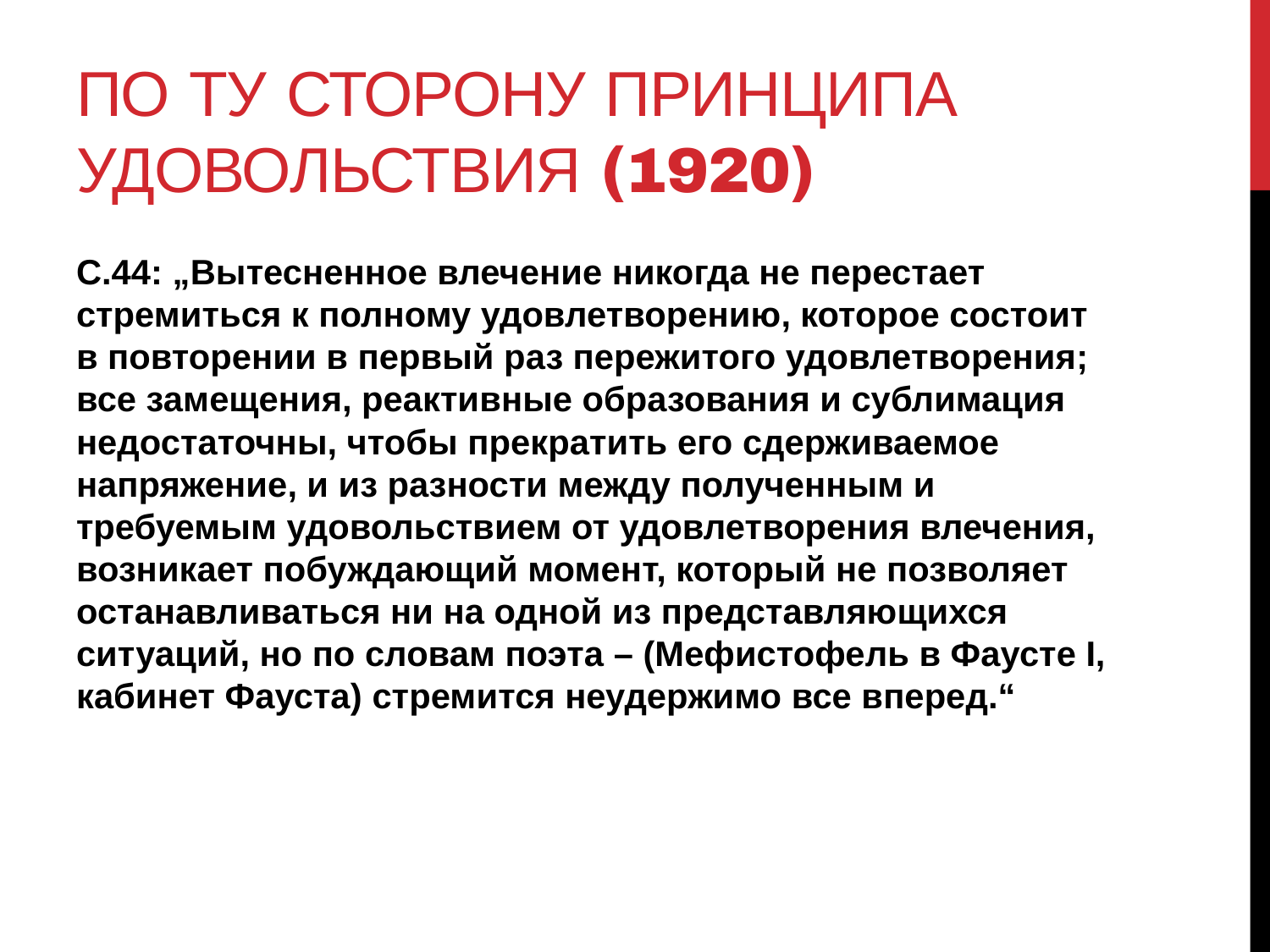

# По ту сторону принципа удовольствия (1920)
С.44: „Вытесненное влечение никогда не перестает стремиться к полному удовлетворению, которое состоит в повторении в первый раз пережитого удовлетворения; все замещения, реактивные образования и сублимация недостаточны, чтобы прекратить его сдерживаемое напряжение, и из разности между полученным и требуемым удовольствием от удовлетворения влечения, возникает побуждающий момент, который не позволяет останавливаться ни на одной из представляющихся ситуаций, но по словам поэта – (Мефистофель в Фаусте I, кабинет Фауста) стремится неудержимо все вперед.“